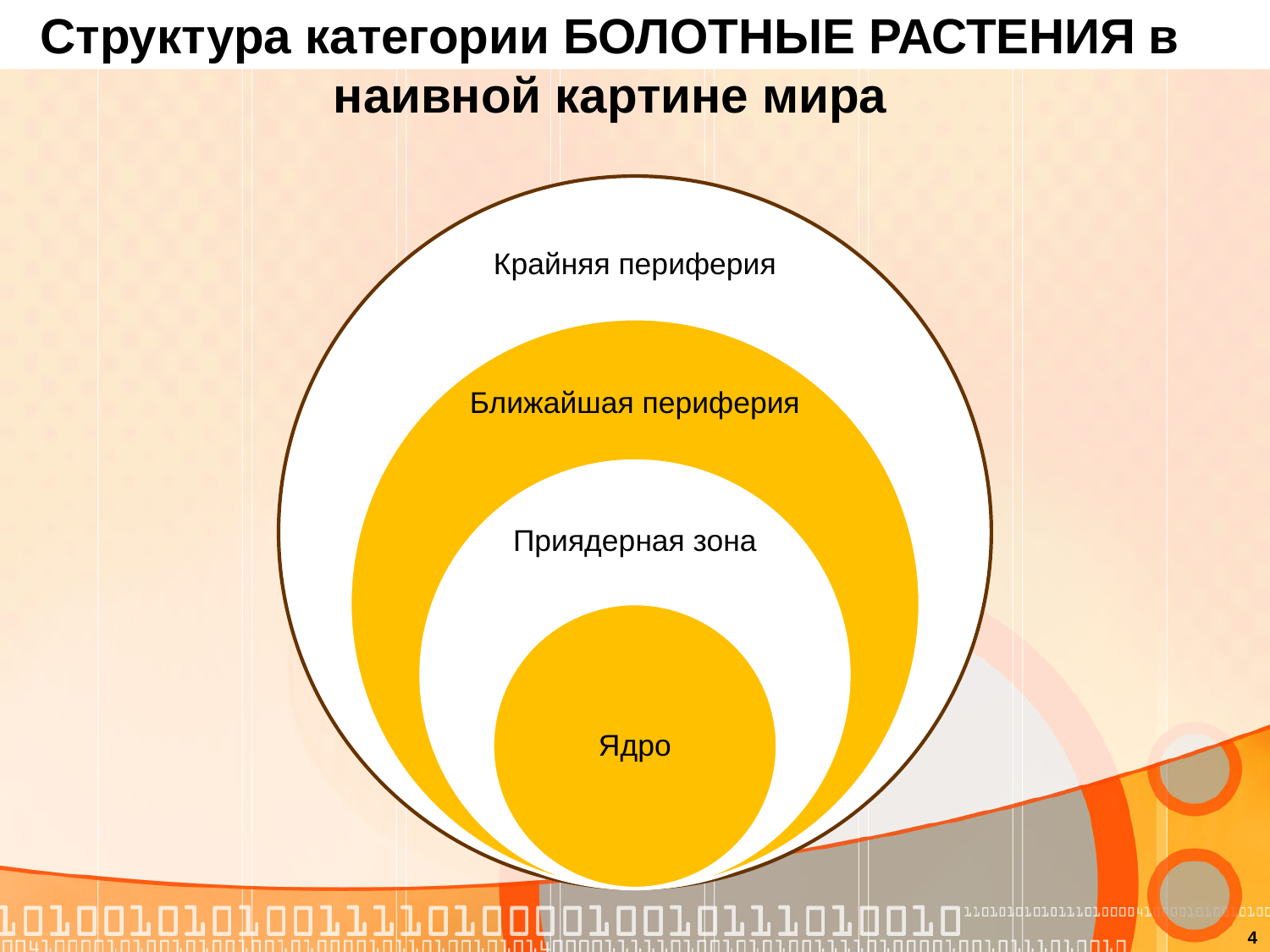

# Структура категории БОЛОТНЫЕ РАСТЕНИЯ в наивной картине мира
Крайняя периферия
Ближайшая периферия
Приядерная зона
Ядро
4